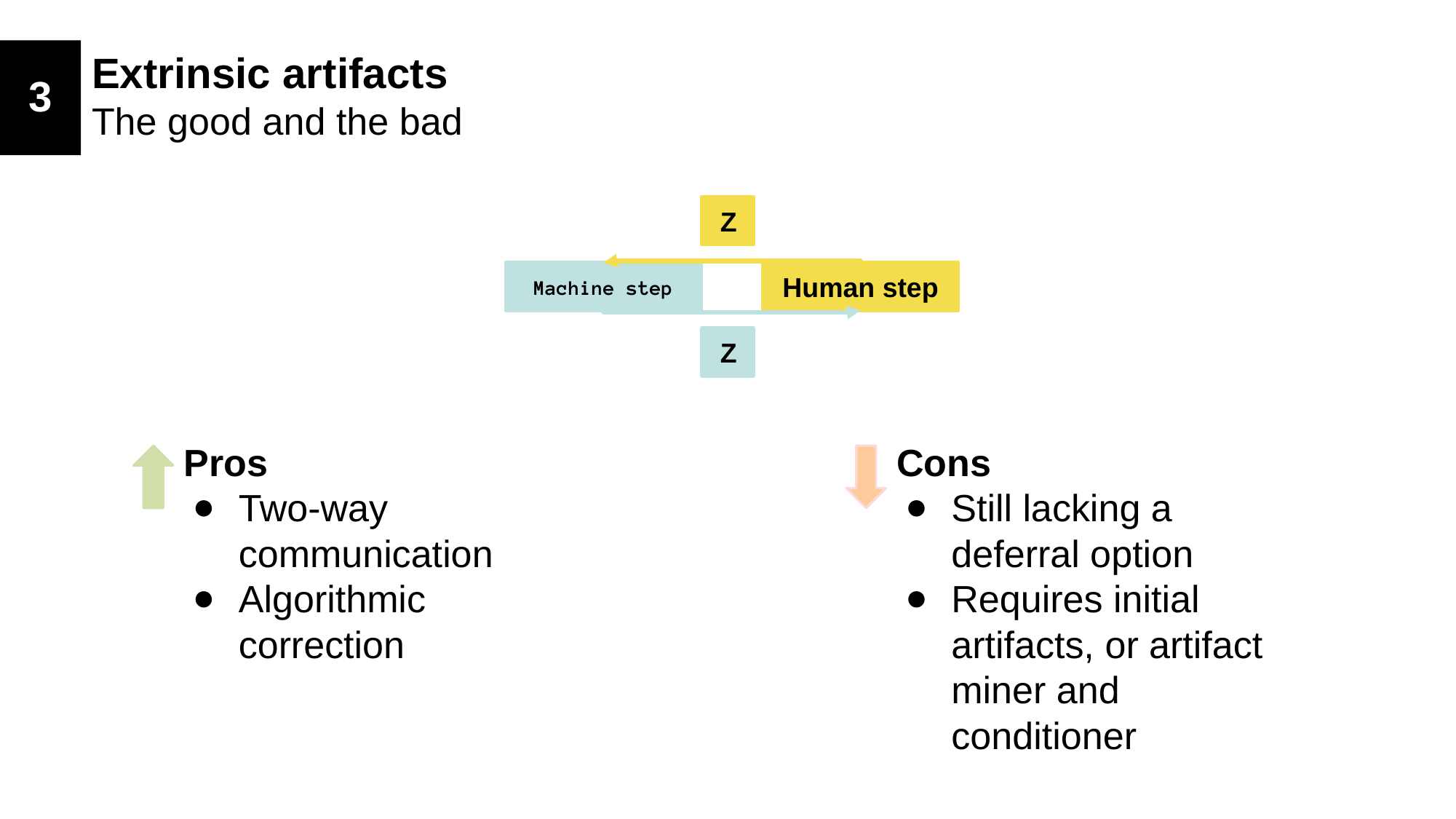

Extrinsic artifacts
The good and the bad
3
 Z
Machine step
Human step
 Z
Pros
Two-way communication
Algorithmic correction
Cons
Still lacking a deferral option
Requires initial artifacts, or artifact miner and conditioner